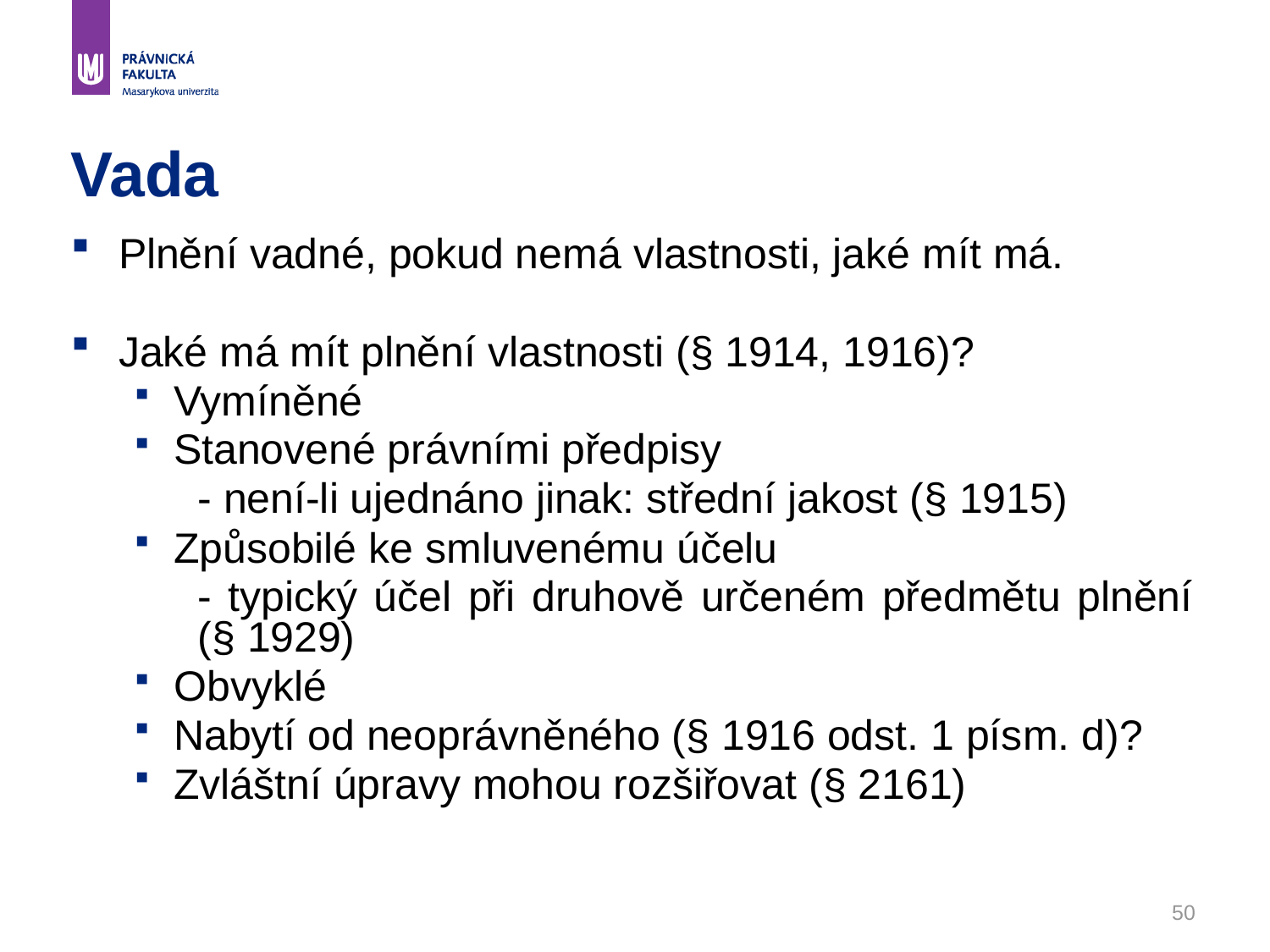

# Vada
Plnění vadné, pokud nemá vlastnosti, jaké mít má.

Jaké má mít plnění vlastnosti (§ 1914, 1916)?
Vymíněné
Stanovené právními předpisy
- není-li ujednáno jinak: střední jakost (§ 1915)
Způsobilé ke smluvenému účelu
- typický účel při druhově určeném předmětu plnění (§ 1929)
Obvyklé
Nabytí od neoprávněného (§ 1916 odst. 1 písm. d)?
Zvláštní úpravy mohou rozšiřovat (§ 2161)

50